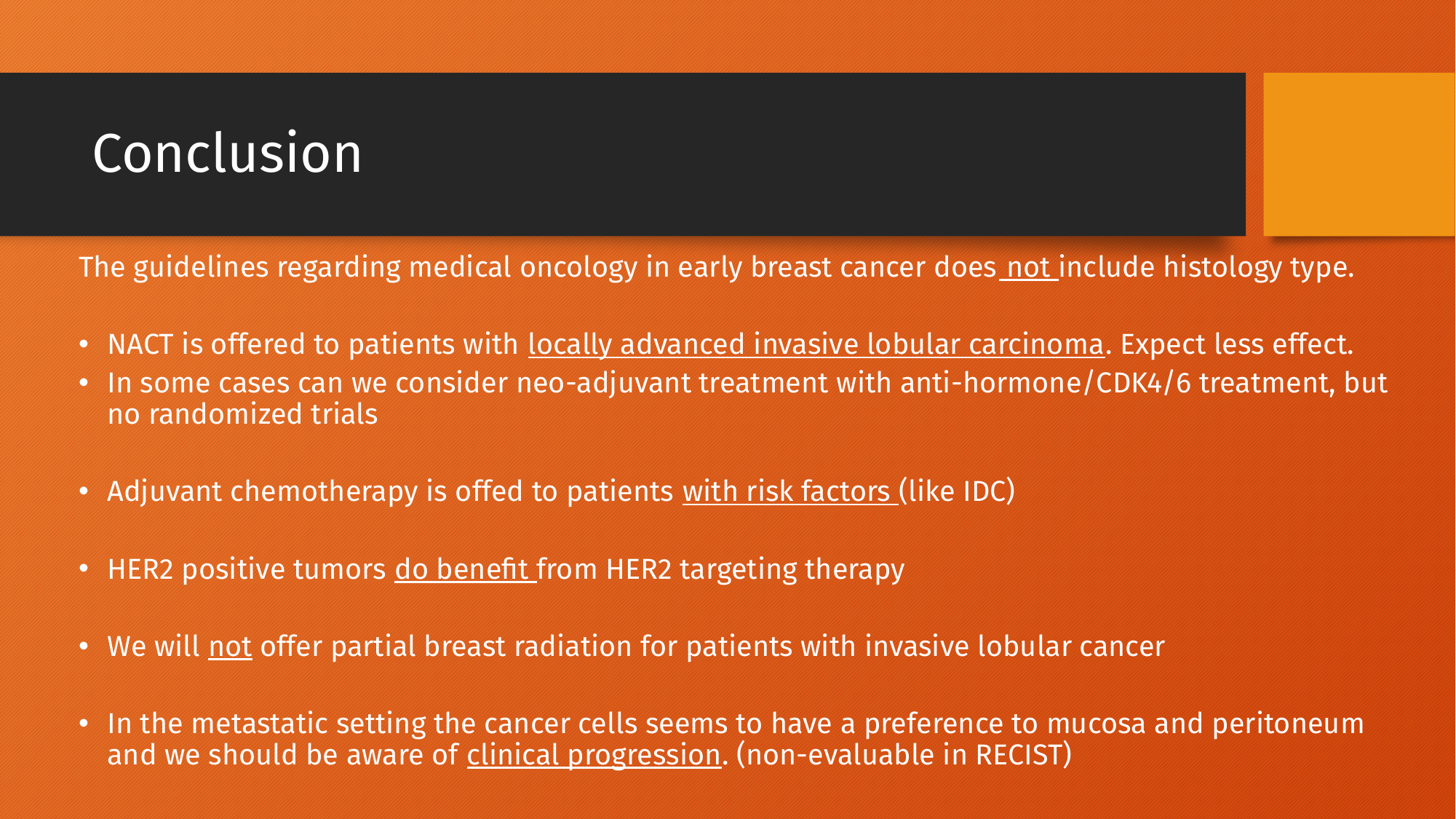

# Conclusion
The guidelines regarding medical oncology in early breast cancer does not include histology type.

NACT is offered to patients with locally advanced invasive lobular carcinoma. Expect less effect.
In some cases can we consider neo-adjuvant treatment with anti-hormone/CDK4/6 treatment, but no randomized trials

Adjuvant chemotherapy is offed to patients with risk factors (like IDC)

HER2 positive tumors do benefit from HER2 targeting therapy

We will not offer partial breast radiation for patients with invasive lobular cancer

In the metastatic setting the cancer cells seems to have a preference to mucosa and peritoneum and we should be aware of clinical progression. (non-evaluable in RECIST)